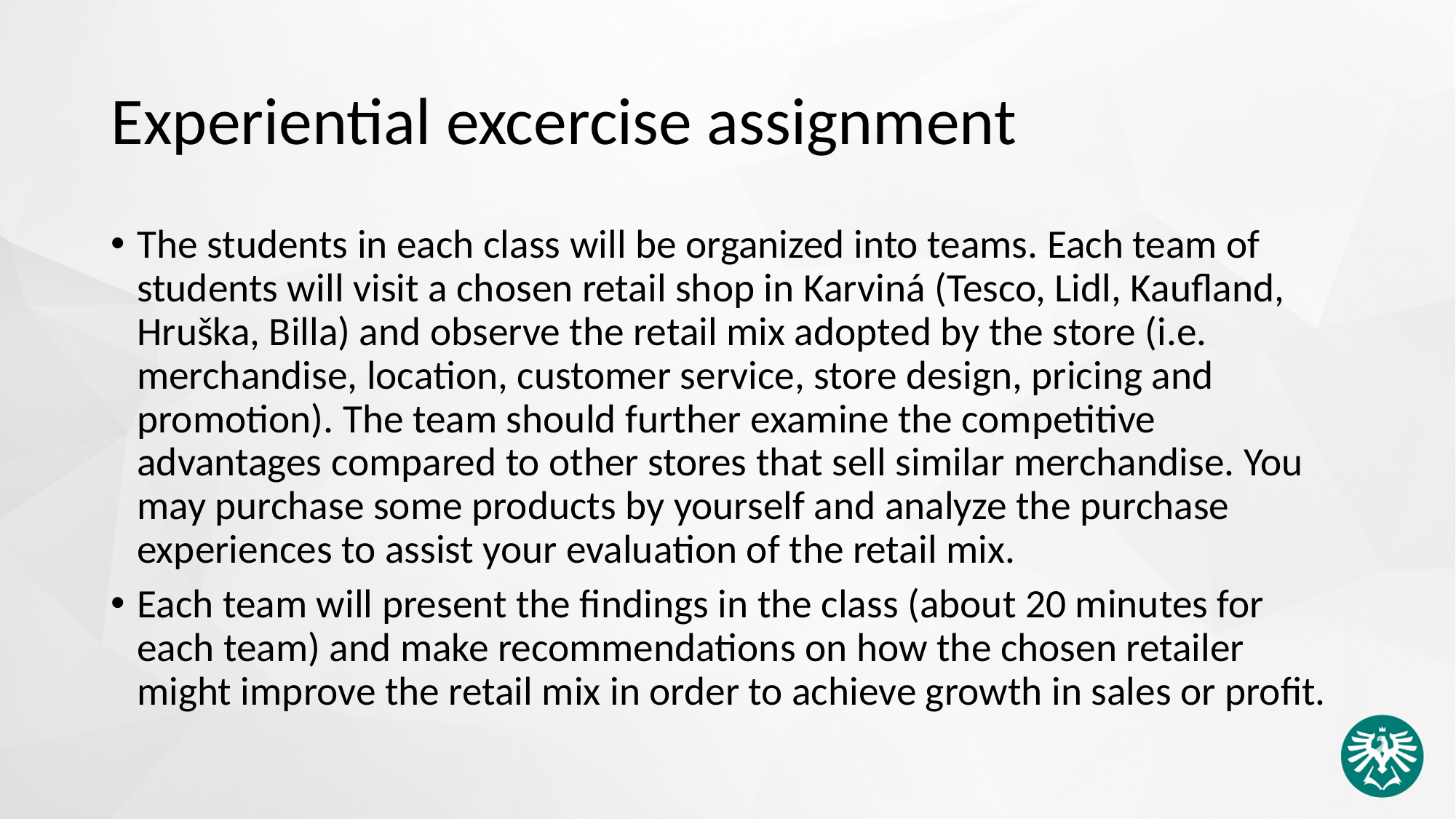

# Experiential excercise assignment
The students in each class will be organized into teams. Each team of students will visit a chosen retail shop in Karviná (Tesco, Lidl, Kaufland, Hruška, Billa) and observe the retail mix adopted by the store (i.e. merchandise, location, customer service, store design, pricing and promotion). The team should further examine the competitive advantages compared to other stores that sell similar merchandise. You may purchase some products by yourself and analyze the purchase experiences to assist your evaluation of the retail mix.
Each team will present the findings in the class (about 20 minutes for each team) and make recommendations on how the chosen retailer might improve the retail mix in order to achieve growth in sales or profit.